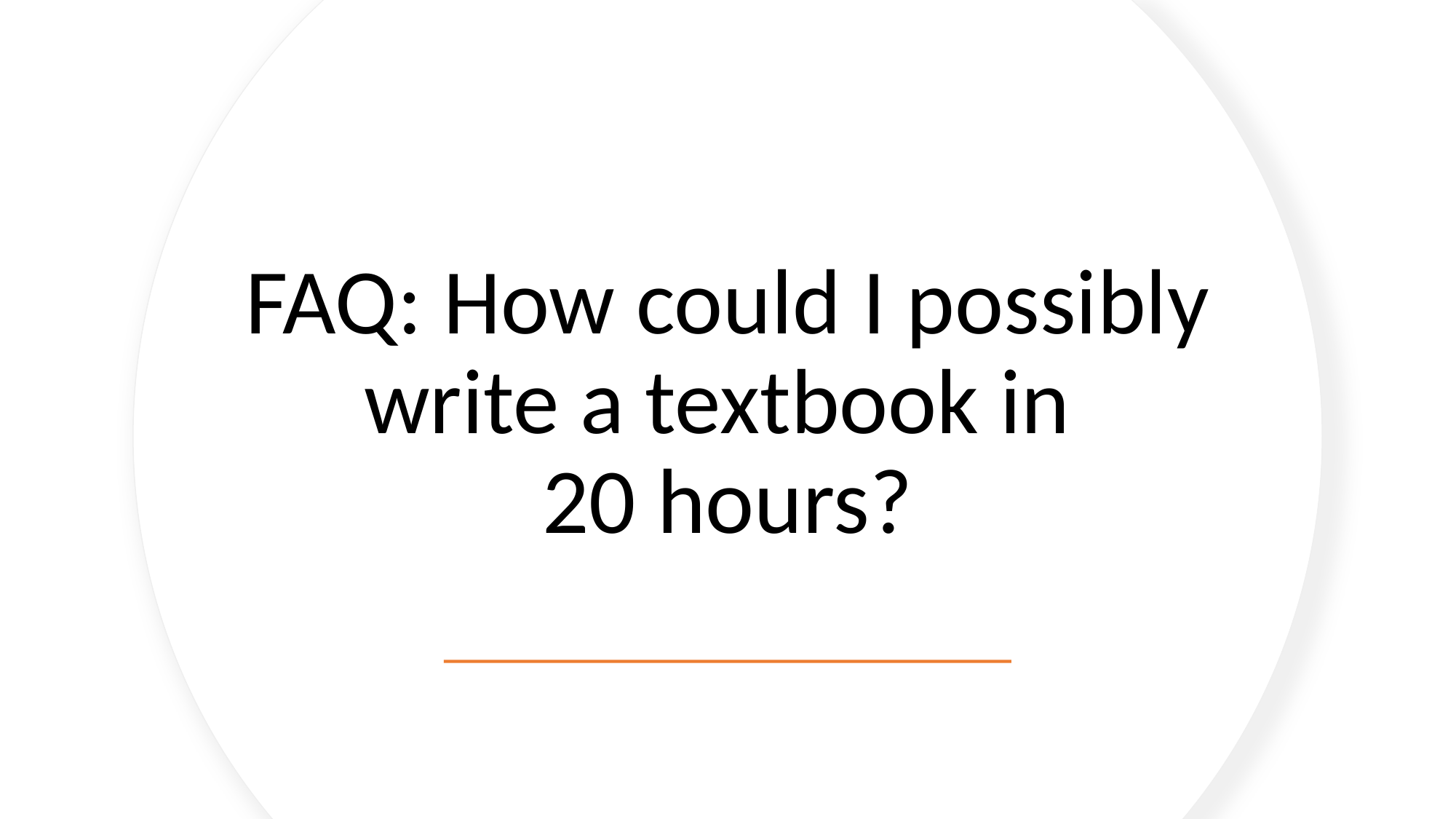

# FAQ: How could I possibly write a textbook in 20 hours?